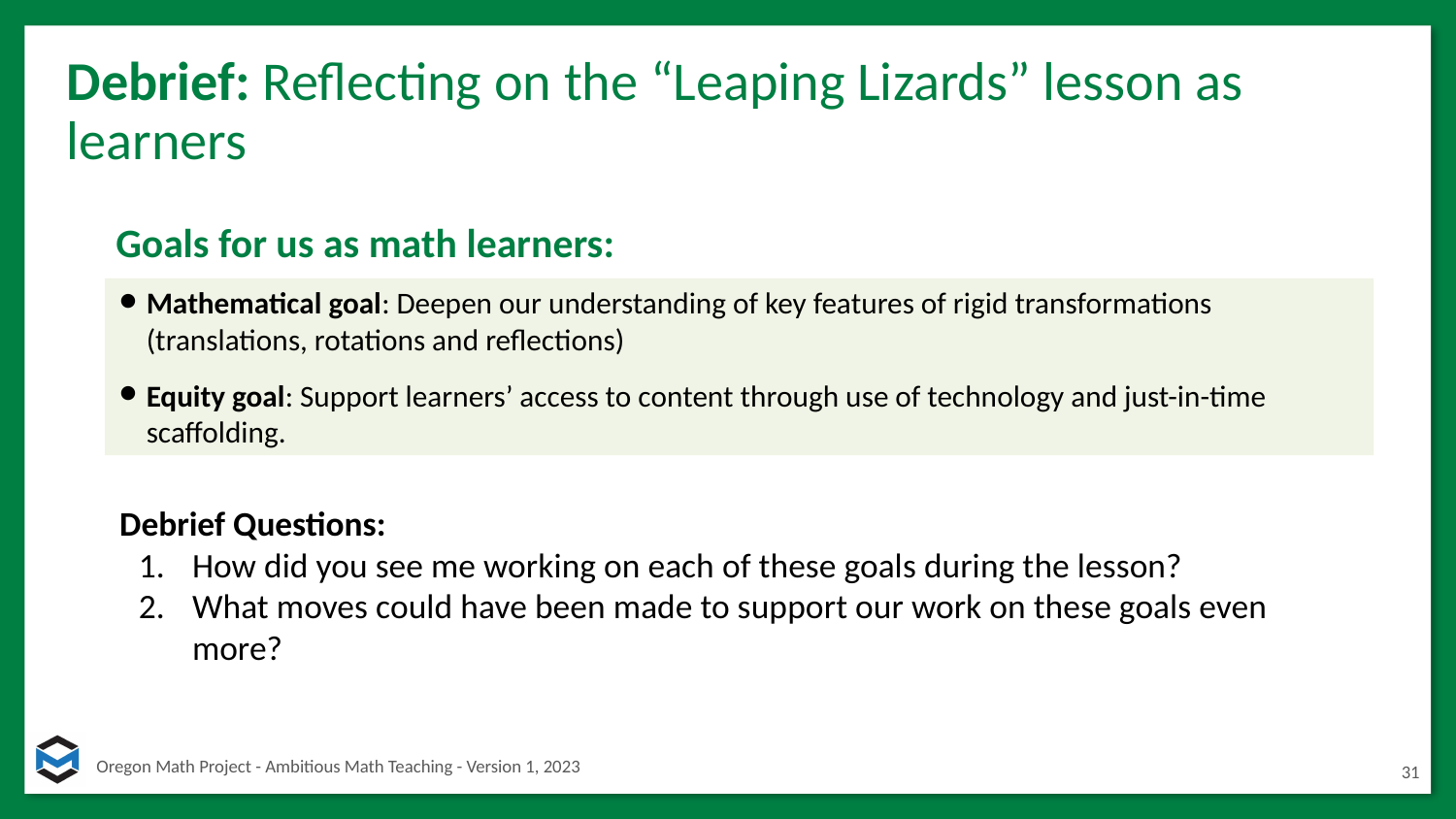

# Debrief: Reflecting on the “Leaping Lizards” lesson as learners
Goals for us as math learners:
Mathematical goal: Deepen our understanding of key features of rigid transformations (translations, rotations and reflections)
Equity goal: Support learners’ access to content through use of technology and just-in-time scaffolding.
Debrief Questions:
How did you see me working on each of these goals during the lesson?
What moves could have been made to support our work on these goals even more?
31